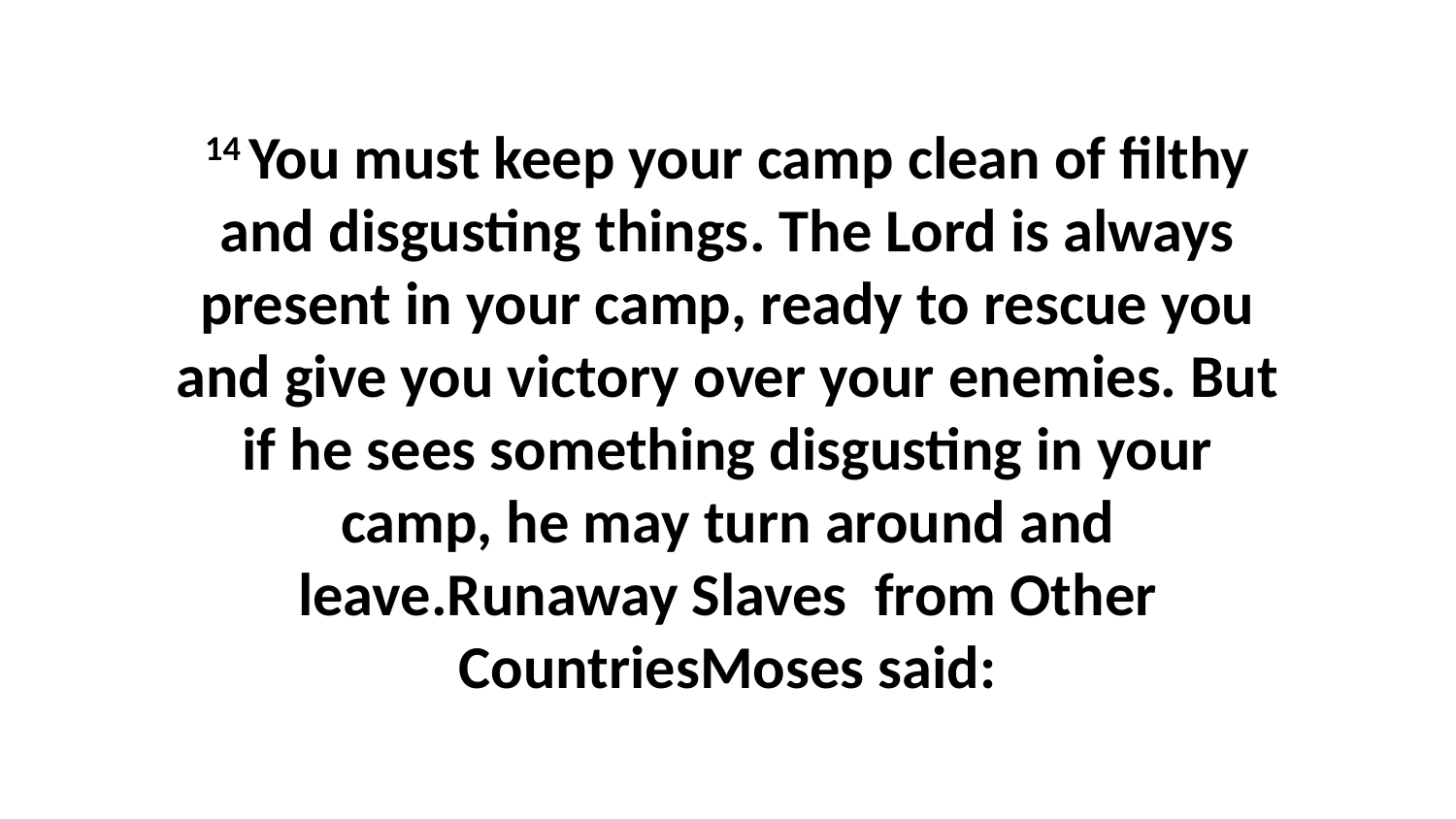

14 You must keep your camp clean of filthy and disgusting things. The Lord is always present in your camp, ready to rescue you and give you victory over your enemies. But if he sees something disgusting in your camp, he may turn around and leave.Runaway Slaves  from Other CountriesMoses said: